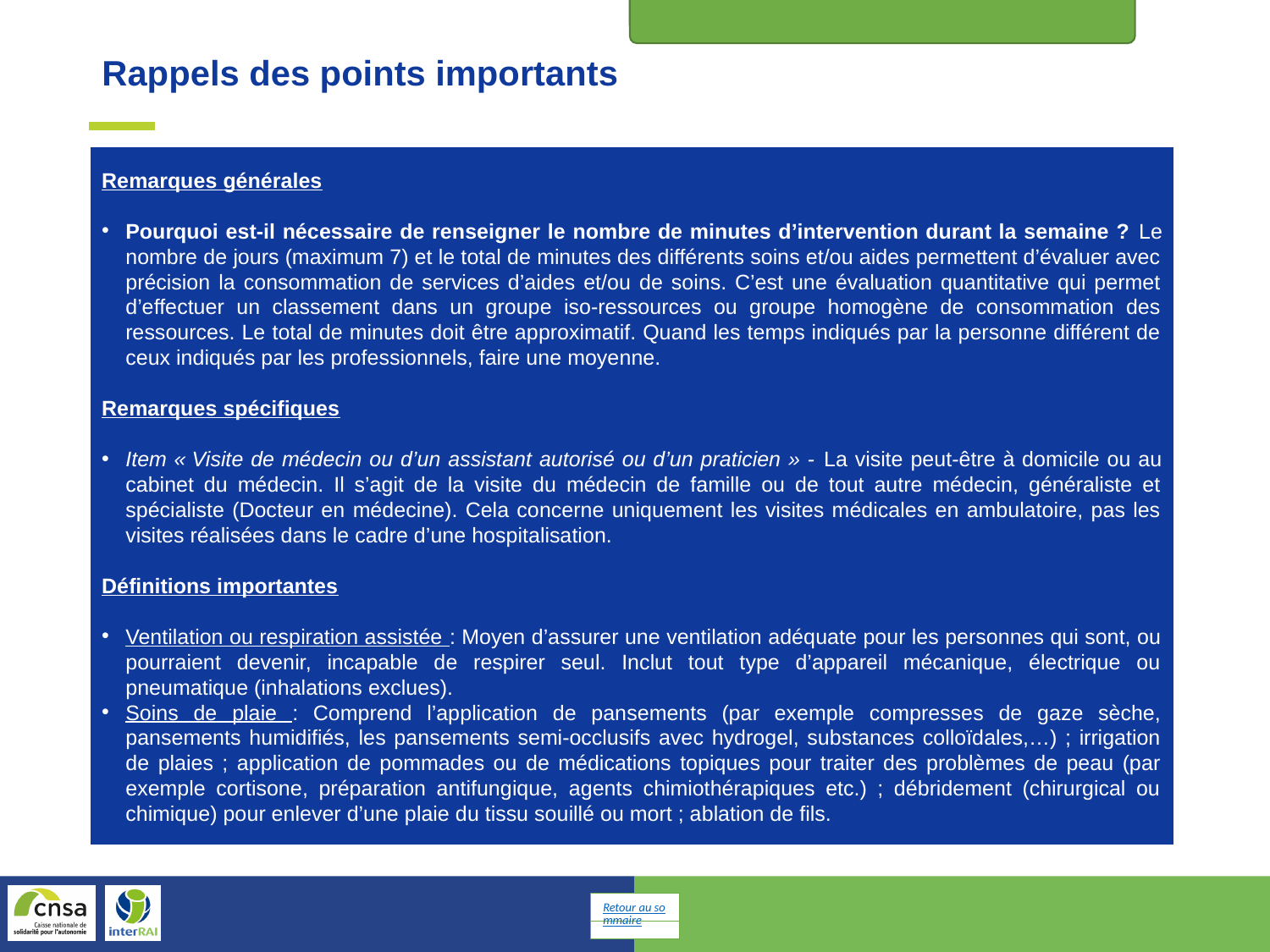

Traitements et programmes
Rappels des points importants
Remarques générales

Pourquoi est-il nécessaire de renseigner le nombre de minutes d’intervention durant la semaine ? Le nombre de jours (maximum 7) et le total de minutes des différents soins et/ou aides permettent d’évaluer avec précision la consommation de services d’aides et/ou de soins. C’est une évaluation quantitative qui permet d’effectuer un classement dans un groupe iso-ressources ou groupe homogène de consommation des ressources. Le total de minutes doit être approximatif. Quand les temps indiqués par la personne différent de ceux indiqués par les professionnels, faire une moyenne.

Remarques spécifiques

Item « Visite de médecin ou d’un assistant autorisé ou d’un praticien » - La visite peut-être à domicile ou au cabinet du médecin. Il s’agit de la visite du médecin de famille ou de tout autre médecin, généraliste et spécialiste (Docteur en médecine). Cela concerne uniquement les visites médicales en ambulatoire, pas les visites réalisées dans le cadre d’une hospitalisation.

Définitions importantes

Ventilation ou respiration assistée : Moyen d’assurer une ventilation adéquate pour les personnes qui sont, ou pourraient devenir, incapable de respirer seul. Inclut tout type d’appareil mécanique, électrique ou pneumatique (inhalations exclues).
Soins de plaie : Comprend l’application de pansements (par exemple compresses de gaze sèche, pansements humidifiés, les pansements semi-occlusifs avec hydrogel, substances colloïdales,…) ; irrigation de plaies ; application de pommades ou de médications topiques pour traiter des problèmes de peau (par exemple cortisone, préparation antifungique, agents chimiothérapiques etc.) ; débridement (chirurgical ou chimique) pour enlever d’une plaie du tissu souillé ou mort ; ablation de fils.

Retour au sommaire